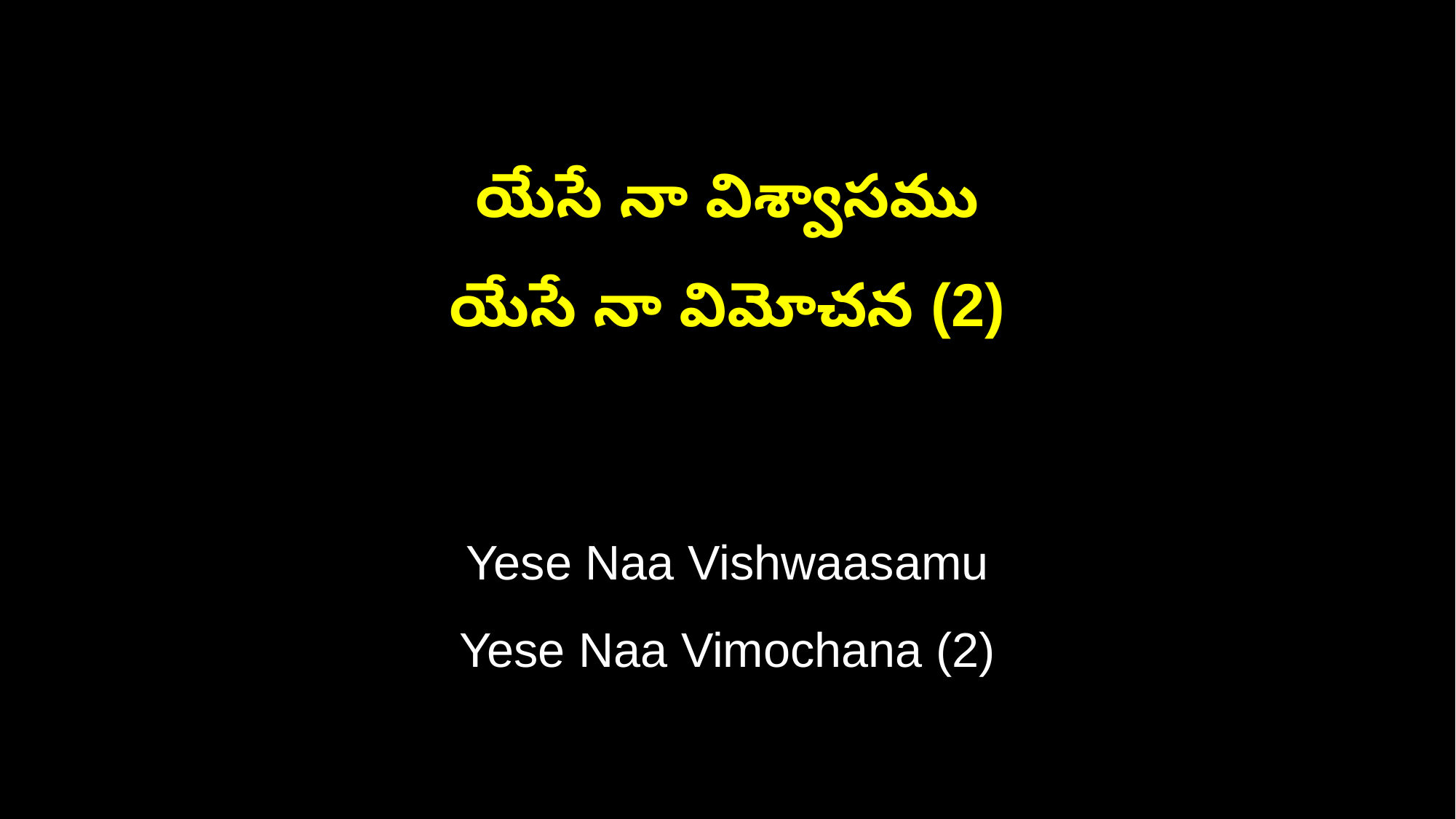

యేసే నా విశ్వాసము
యేసే నా విమోచన (2)
Yese Naa Vishwaasamu
Yese Naa Vimochana (2)